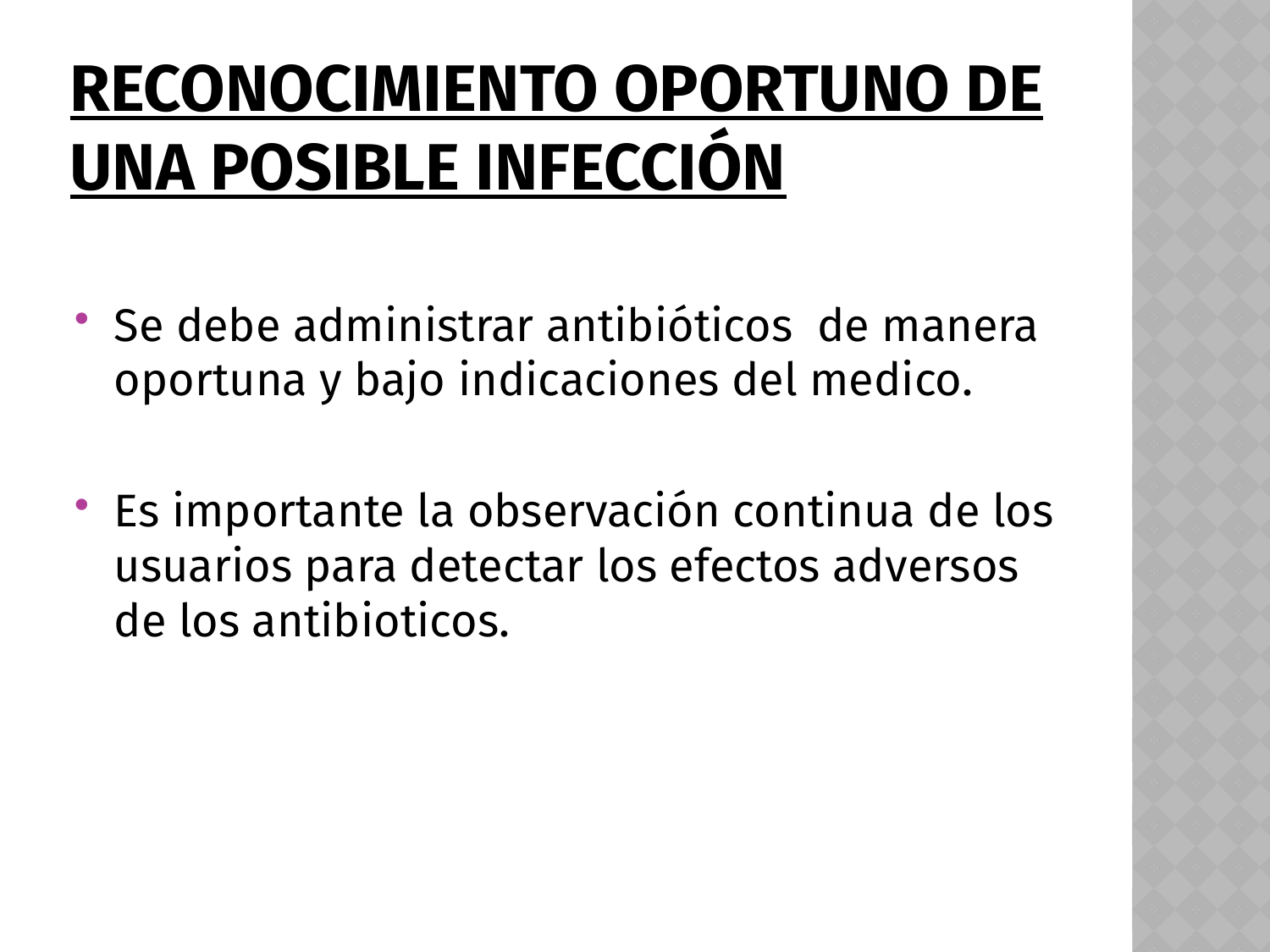

# Reconocimiento oportuno de una posible infección

Se debe administrar antibióticos  de manera oportuna y bajo indicaciones del medico.

Es importante la observación continua de los usuarios para detectar los efectos adversos de los antibioticos.